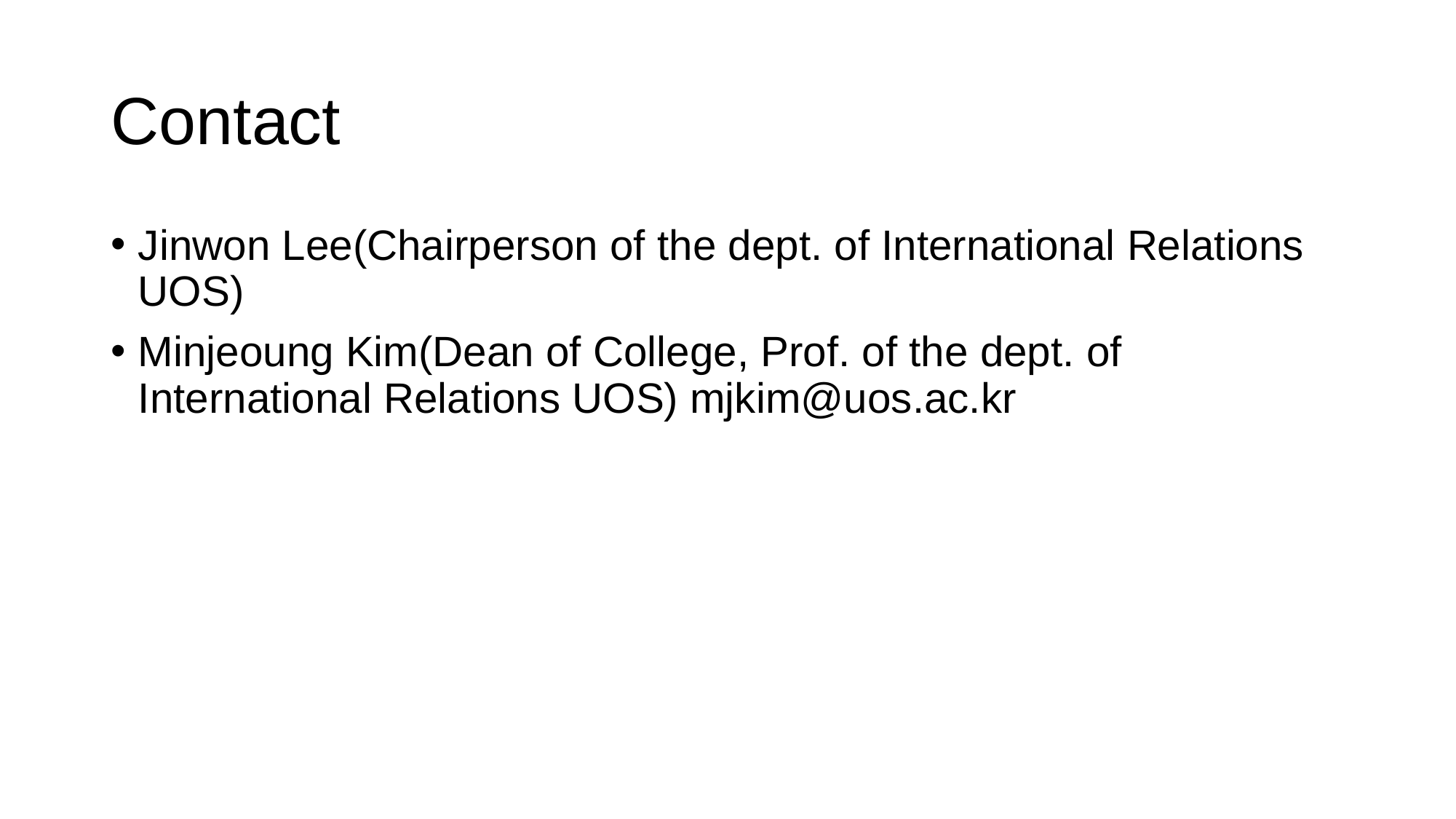

# Contact
Jinwon Lee(Chairperson of the dept. of International Relations UOS)
Minjeoung Kim(Dean of College, Prof. of the dept. of International Relations UOS) mjkim@uos.ac.kr